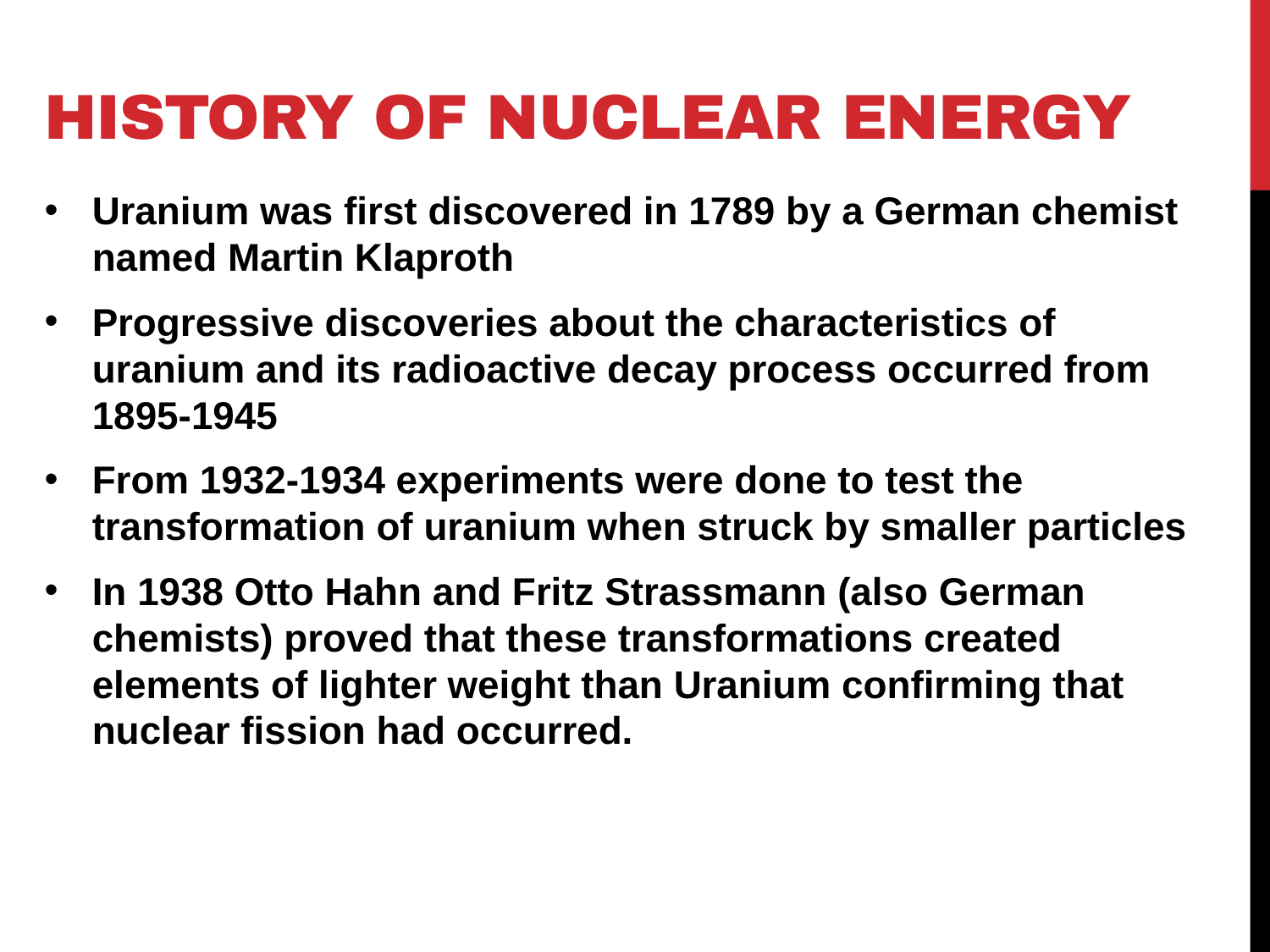

# History of Nuclear Energy
Uranium was first discovered in 1789 by a German chemist named Martin Klaproth
Progressive discoveries about the characteristics of uranium and its radioactive decay process occurred from 1895-1945
From 1932-1934 experiments were done to test the transformation of uranium when struck by smaller particles
In 1938 Otto Hahn and Fritz Strassmann (also German chemists) proved that these transformations created elements of lighter weight than Uranium confirming that nuclear fission had occurred.